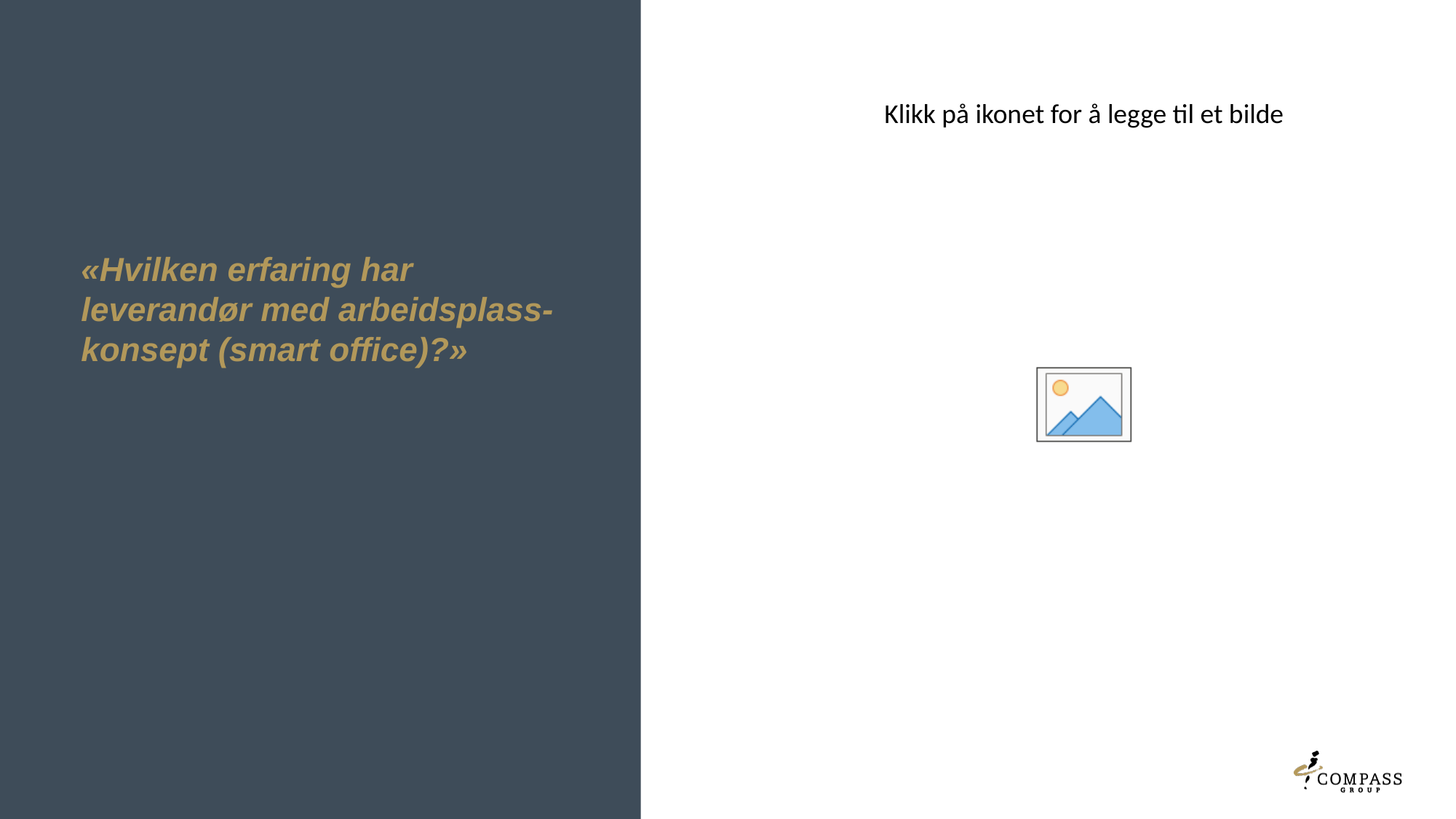

«Hvilken erfaring har leverandør med arbeidsplass-konsept (smart office)?»